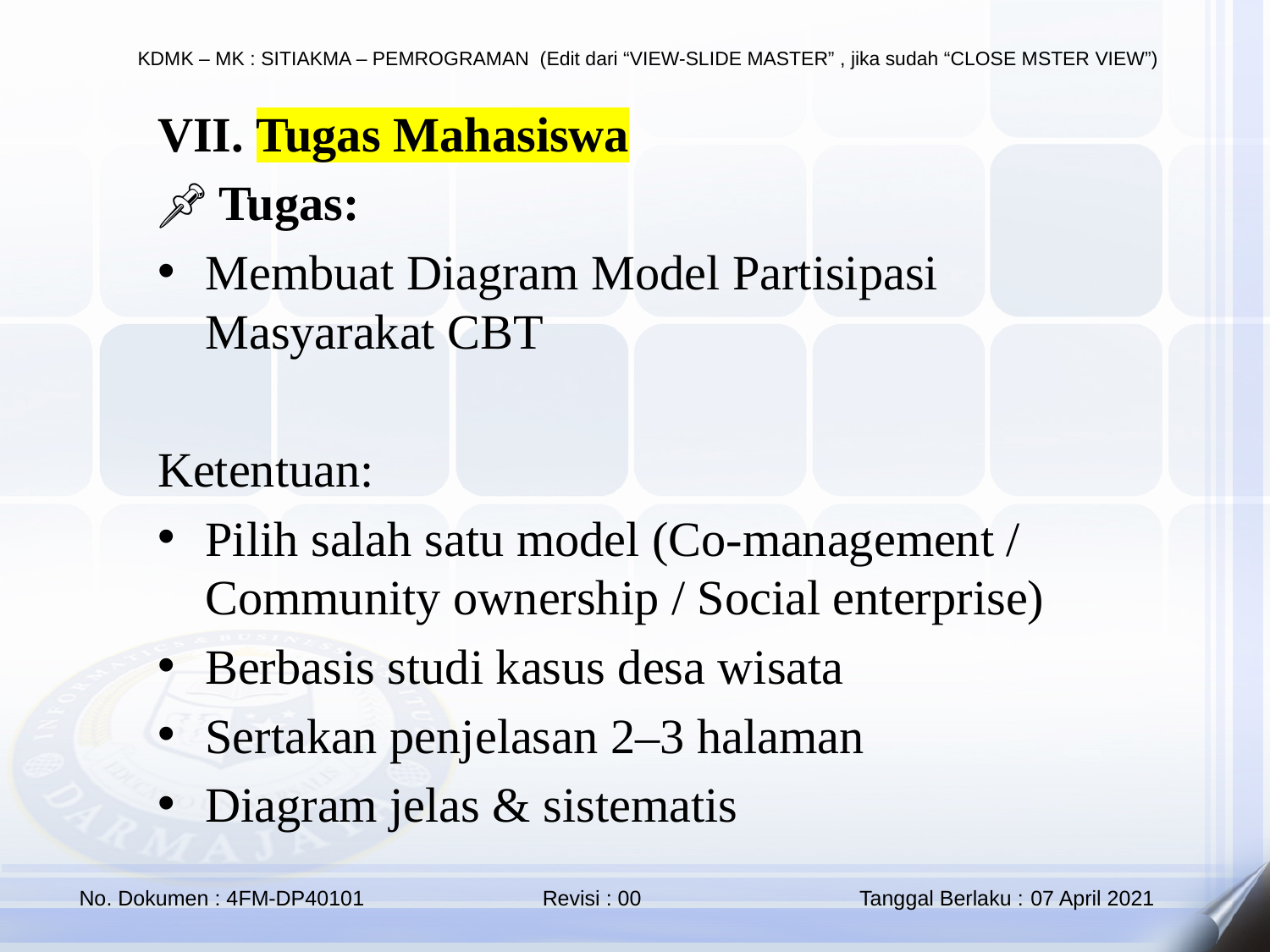

VII. Tugas Mahasiswa
📌 Tugas:
Membuat Diagram Model Partisipasi Masyarakat CBT

Ketentuan:
Pilih salah satu model (Co-management / Community ownership / Social enterprise)
Berbasis studi kasus desa wisata
Sertakan penjelasan 2–3 halaman
Diagram jelas & sistematis